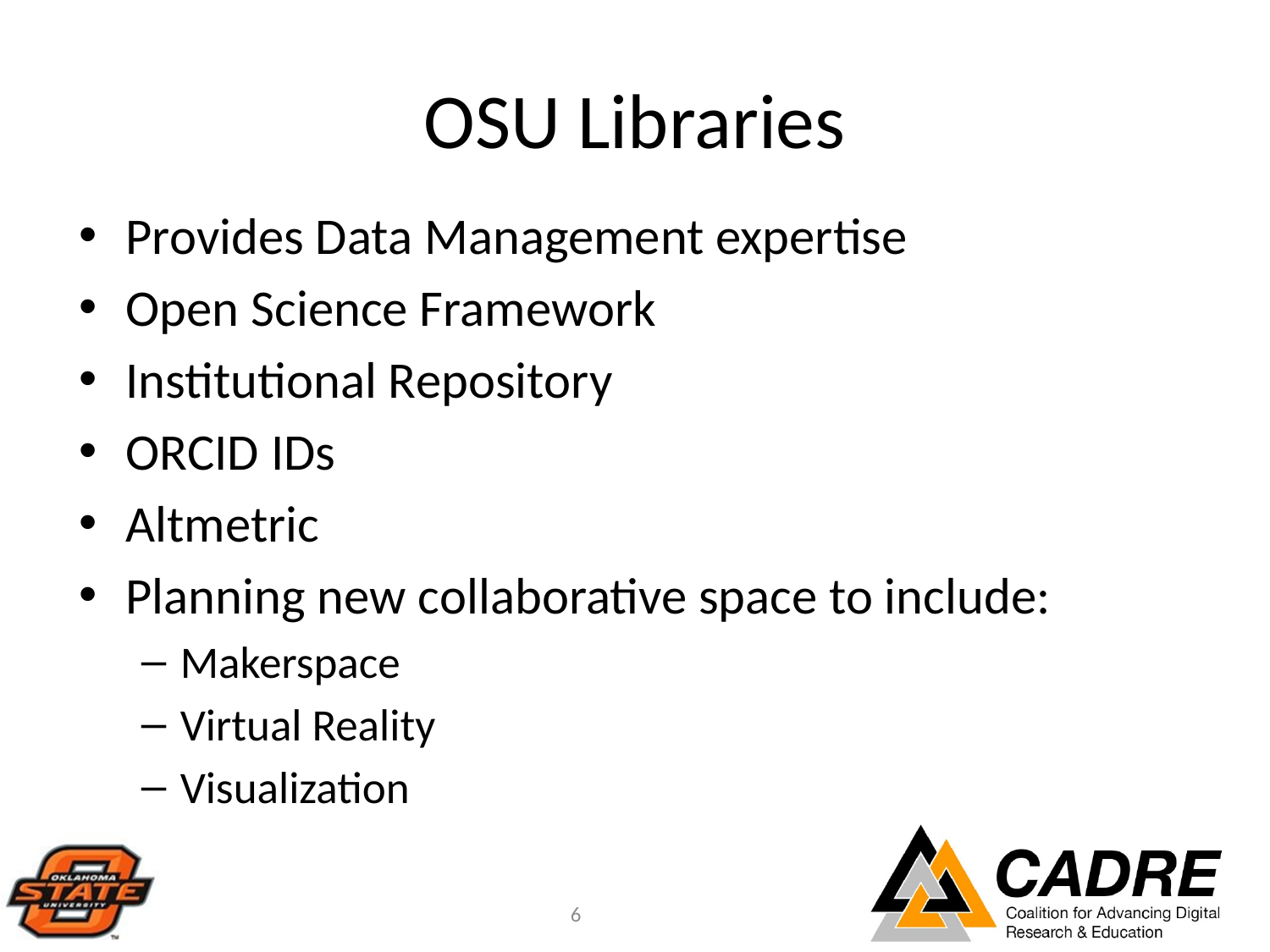

# OSU Libraries
Provides Data Management expertise
Open Science Framework
Institutional Repository
ORCID IDs
Altmetric
Planning new collaborative space to include:
Makerspace
Virtual Reality
Visualization
6